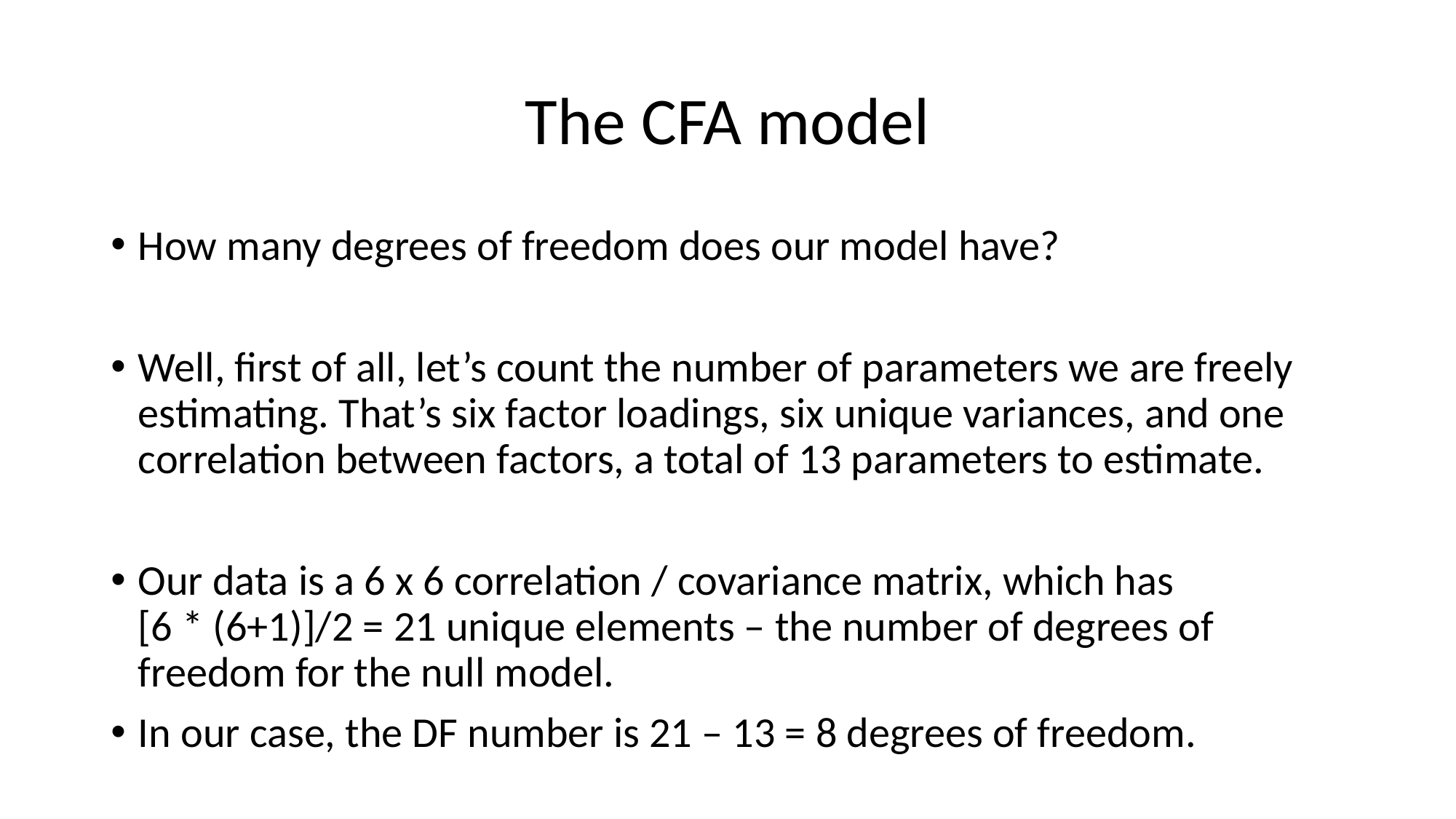

# The CFA model
How many degrees of freedom does our model have?

Well, first of all, let’s count the number of parameters we are freely estimating. That’s six factor loadings, six unique variances, and one correlation between factors, a total of 13 parameters to estimate.

Our data is a 6 x 6 correlation / covariance matrix, which has
[6 * (6+1)]/2 = 21 unique elements – the number of degrees of freedom for the null model.
In our case, the DF number is 21 – 13 = 8 degrees of freedom.